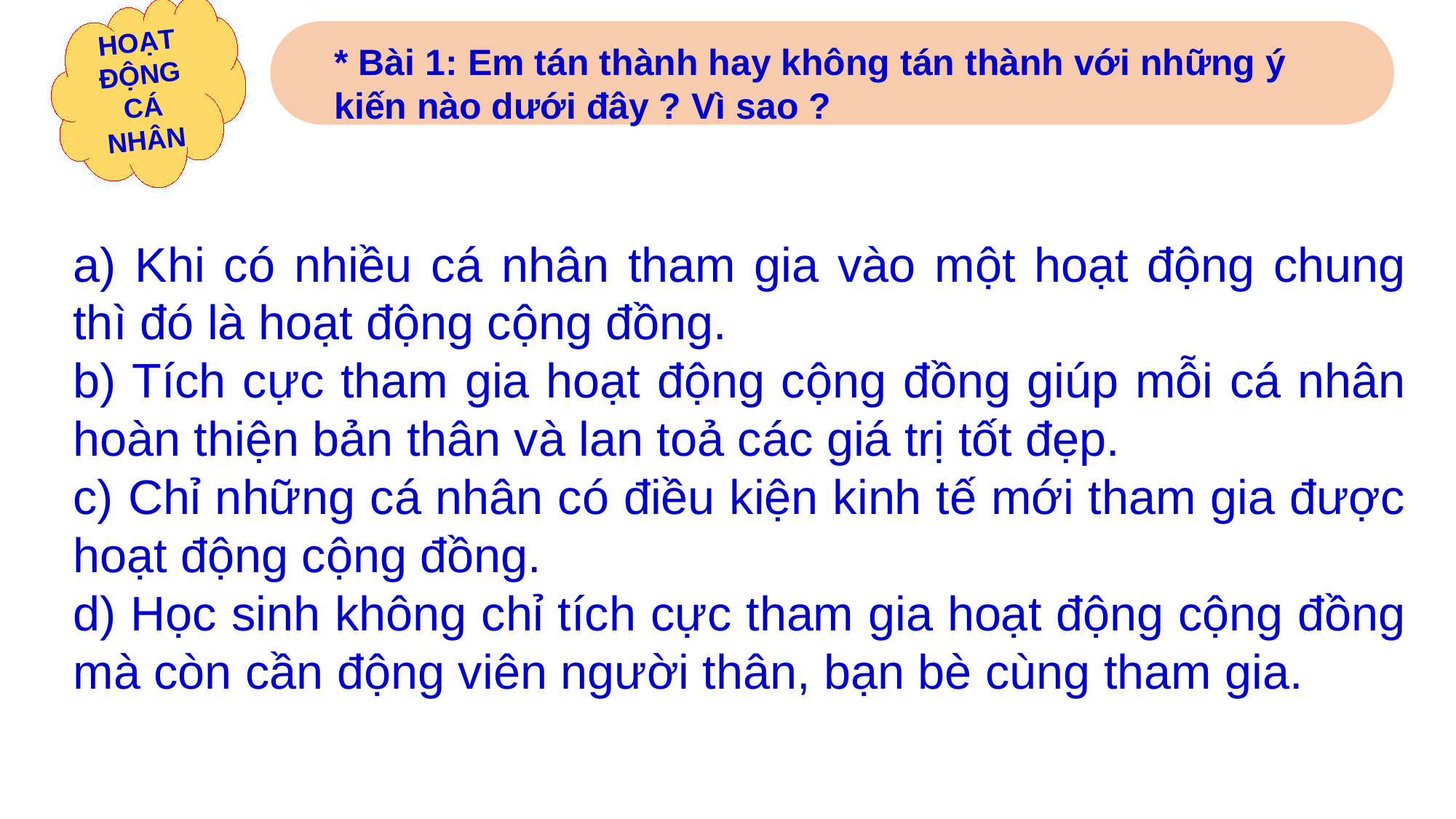

HOẠT ĐỘNG CÁ NHÂN

* Bài 1: Em tán thành hay không tán thành với những ý kiến nào dưới đây ? Vì sao ?
a) Khi có nhiều cá nhân tham gia vào một hoạt động chung thì đó là hoạt động cộng đồng.
b) Tích cực tham gia hoạt động cộng đồng giúp mỗi cá nhân hoàn thiện bản thân và lan toả các giá trị tốt đẹp.
c) Chỉ những cá nhân có điều kiện kinh tế mới tham gia được hoạt động cộng đồng.
d) Học sinh không chỉ tích cực tham gia hoạt động cộng đồng mà còn cần động viên người thân, bạn bè cùng tham gia.